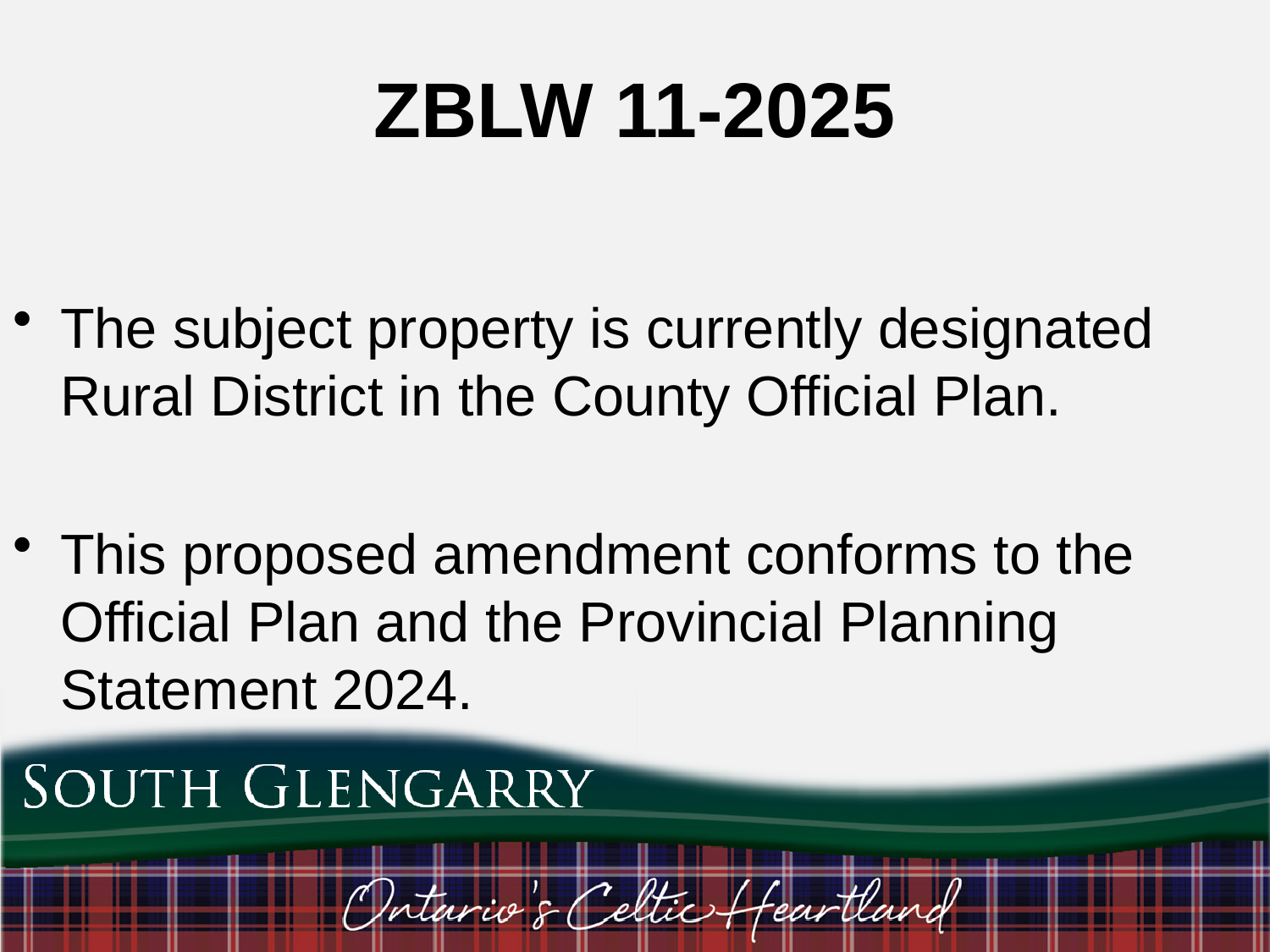

# ZBLW 11-2025

The subject property is currently designated Rural District in the County Official Plan.

This proposed amendment conforms to the Official Plan and the Provincial Planning Statement 2024.